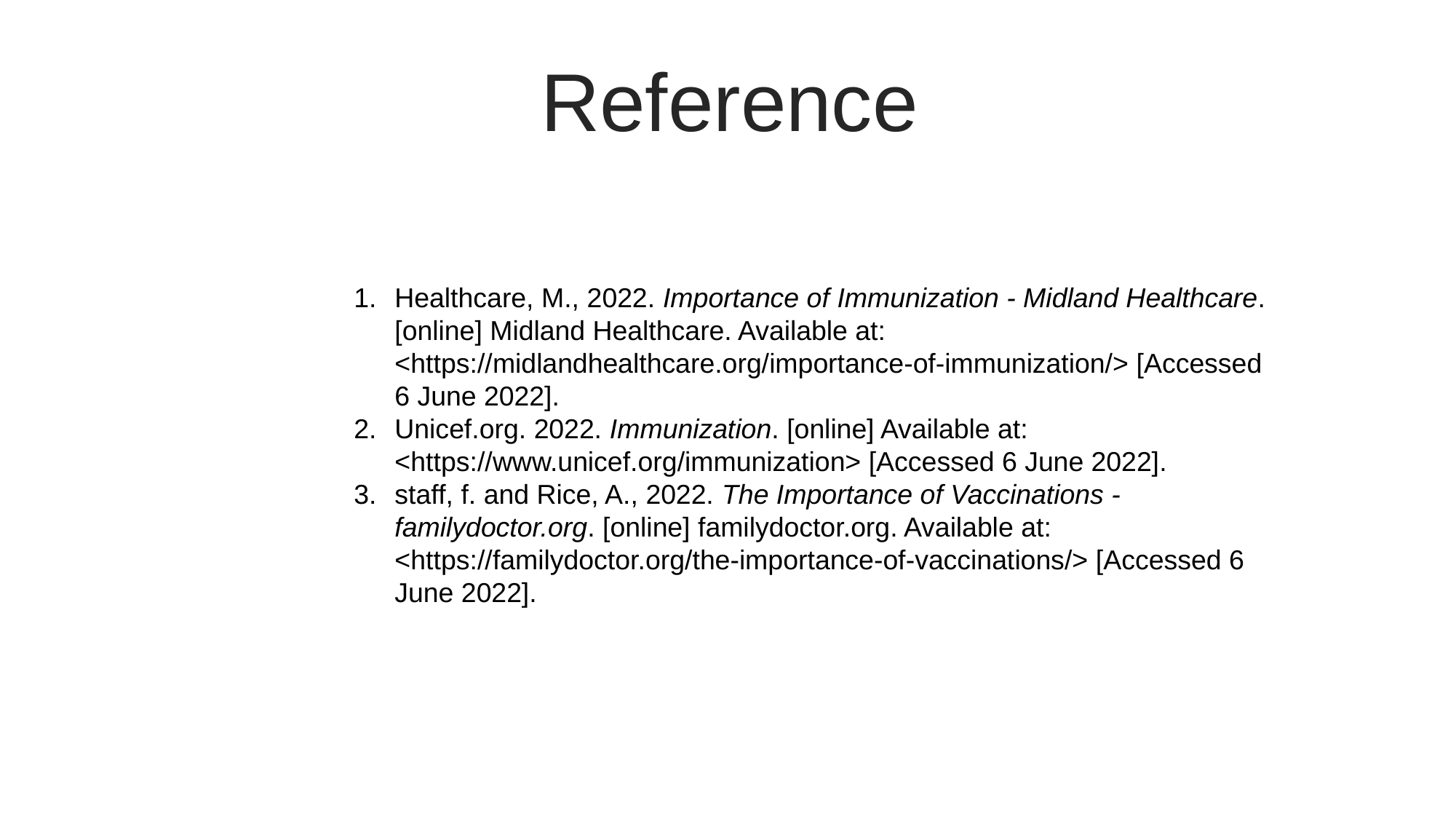

Reference

Healthcare, M., 2022. Importance of Immunization - Midland Healthcare. [online] Midland Healthcare. Available at: <https://midlandhealthcare.org/importance-of-immunization/> [Accessed 6 June 2022].
Unicef.org. 2022. Immunization. [online] Available at: <https://www.unicef.org/immunization> [Accessed 6 June 2022].
staff, f. and Rice, A., 2022. The Importance of Vaccinations - familydoctor.org. [online] familydoctor.org. Available at: <https://familydoctor.org/the-importance-of-vaccinations/> [Accessed 6 June 2022].